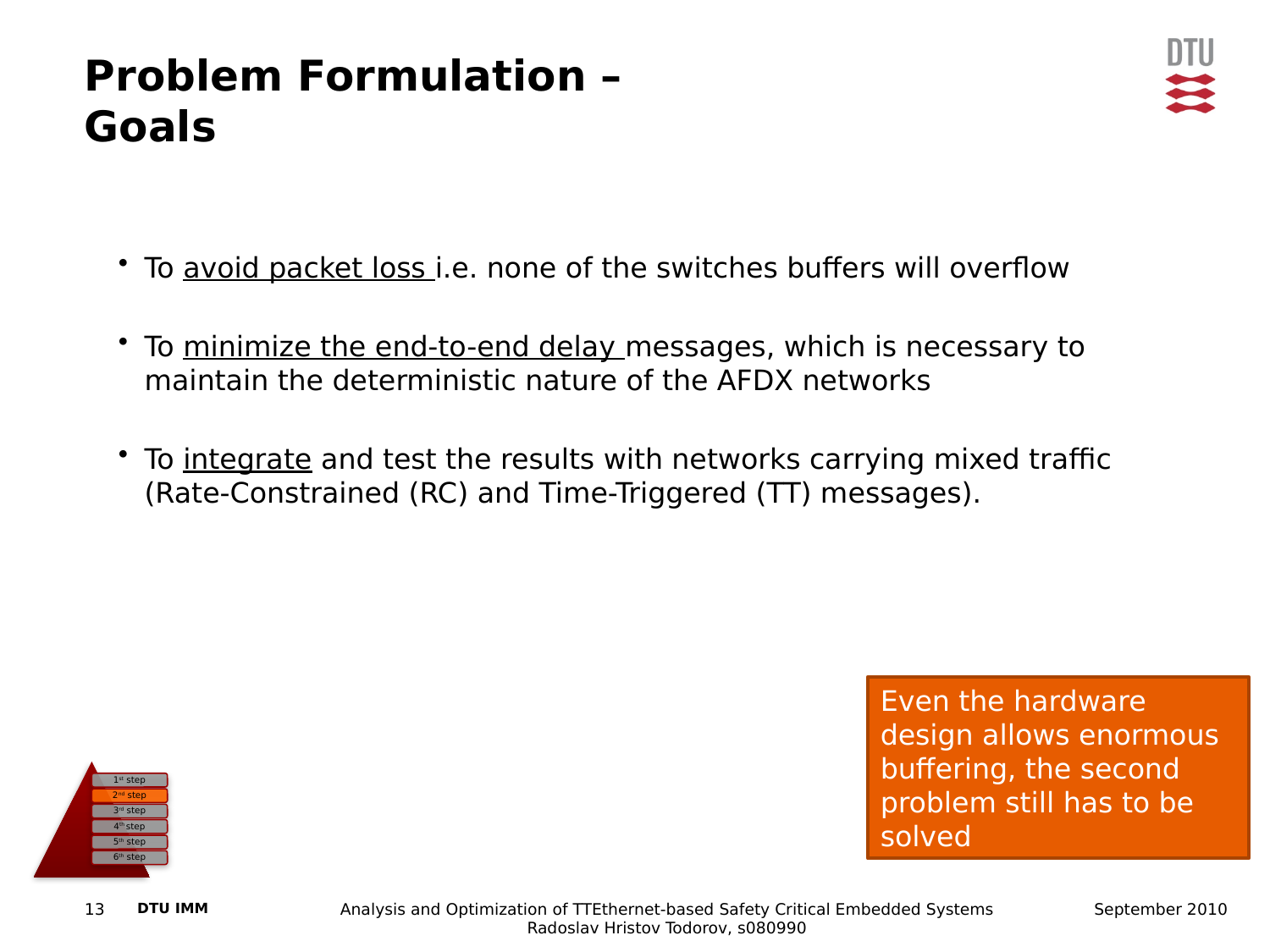

# Problem Formulation – Goals

To avoid packet loss i.e. none of the switches buffers will overflow

To minimize the end-to-end delay messages, which is necessary to maintain the deterministic nature of the AFDX networks

To integrate and test the results with networks carrying mixed traffic (Rate-Constrained (RC) and Time-Triggered (TT) messages).

Even the hardware design allows enormous buffering, the second problem still has to be solved
1st step
2nd step
3rd step
4th step
5th step
6th step